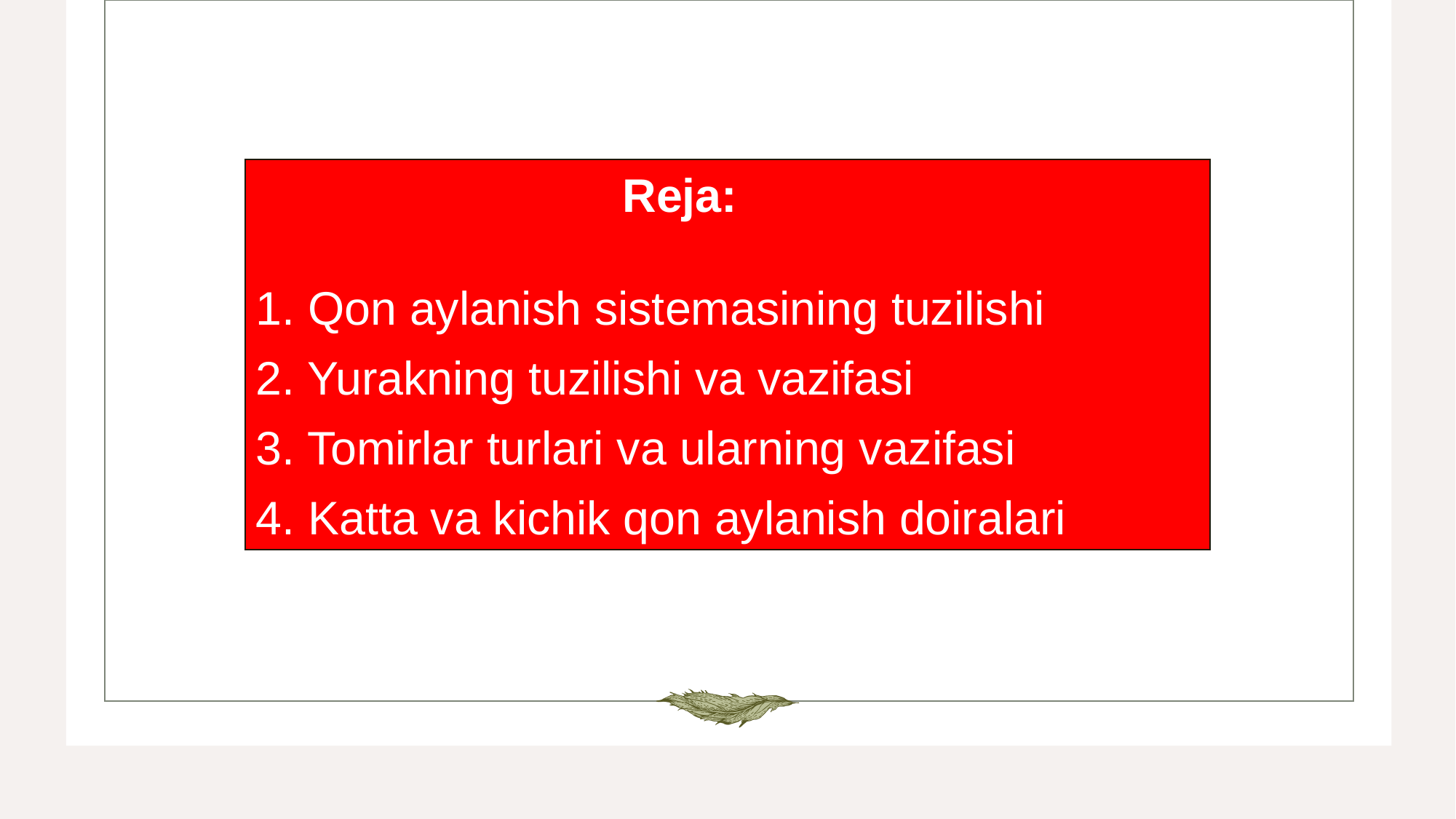

Reja:
1. Qon aylanish sistemasining tuzilishi
2. Yurakning tuzilishi va vazifasi
3. Tomirlar turlari va ularning vazifasi
4. Katta va kichik qon aylanish doiralari